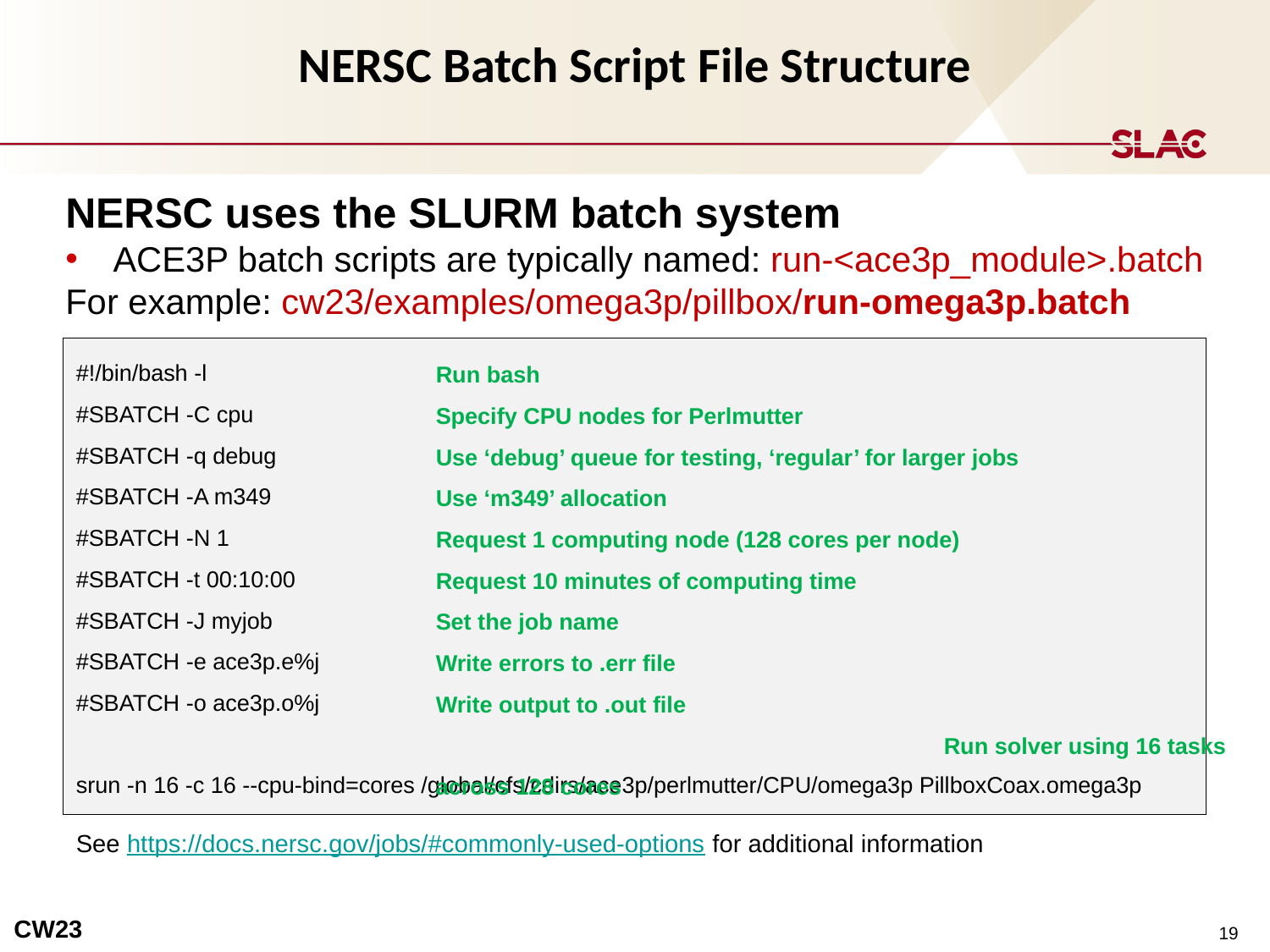

NERSC Batch Script File Structure
NERSC uses the SLURM batch system
ACE3P batch scripts are typically named: run-<ace3p_module>.batch
For example: cw23/examples/omega3p/pillbox/run-omega3p.batch
#!/bin/bash -l
#SBATCH -C cpu
#SBATCH -q debug
#SBATCH -A m349
#SBATCH -N 1
#SBATCH -t 00:10:00
#SBATCH -J myjob
#SBATCH -e ace3p.e%j
#SBATCH -o ace3p.o%j

srun -n 16 -c 16 --cpu-bind=cores /global/cfs/cdirs/ace3p/perlmutter/CPU/omega3p PillboxCoax.omega3p

See https://docs.nersc.gov/jobs/#commonly-used-options for additional information
Run bash
Specify CPU nodes for Perlmutter
Use ‘debug’ queue for testing, ‘regular’ for larger jobs
Use ‘m349’ allocation
Request 1 computing node (128 cores per node)
Request 10 minutes of computing time
Set the job name
Write errors to .err file
Write output to .out file
				Run solver using 16 tasks across 128 cores